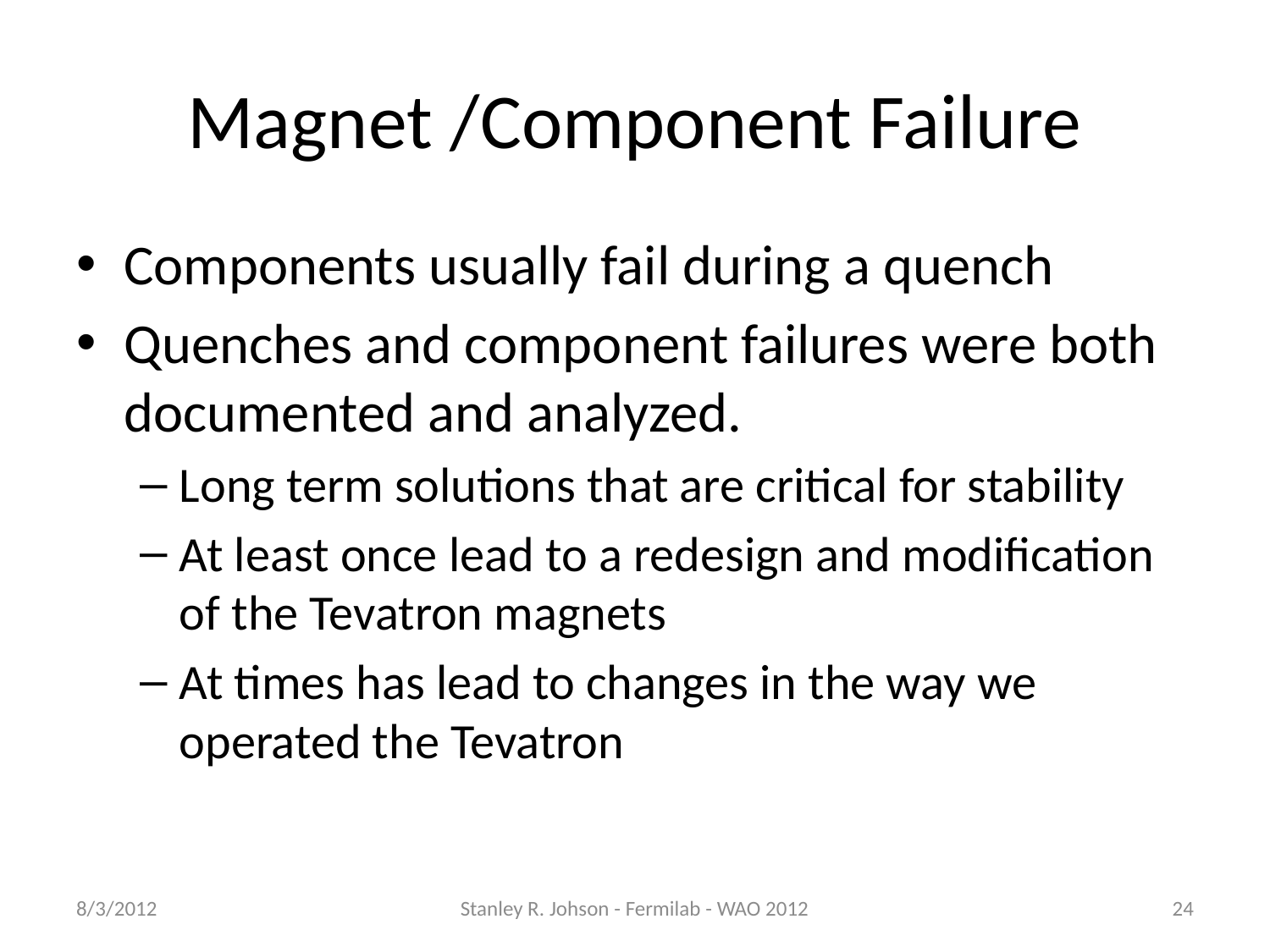

# Magnet /Component Failure
Components usually fail during a quench
Quenches and component failures were both documented and analyzed.
Long term solutions that are critical for stability
At least once lead to a redesign and modification of the Tevatron magnets
At times has lead to changes in the way we operated the Tevatron
8/3/2012
Stanley R. Johson - Fermilab - WAO 2012
24